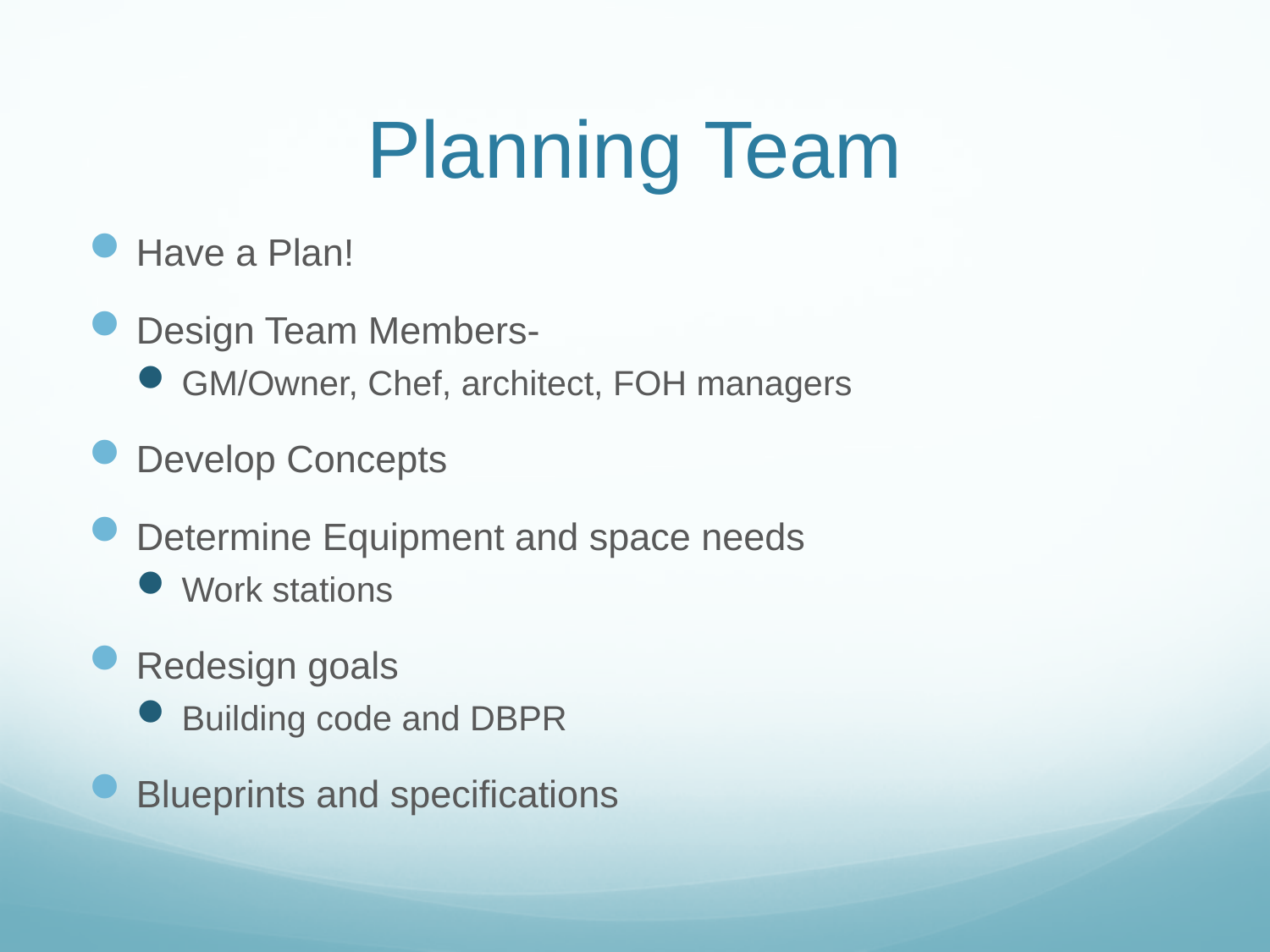

# Planning Team
Have a Plan!
Design Team Members-
GM/Owner, Chef, architect, FOH managers
Develop Concepts
Determine Equipment and space needs
Work stations
Redesign goals
Building code and DBPR
Blueprints and specifications